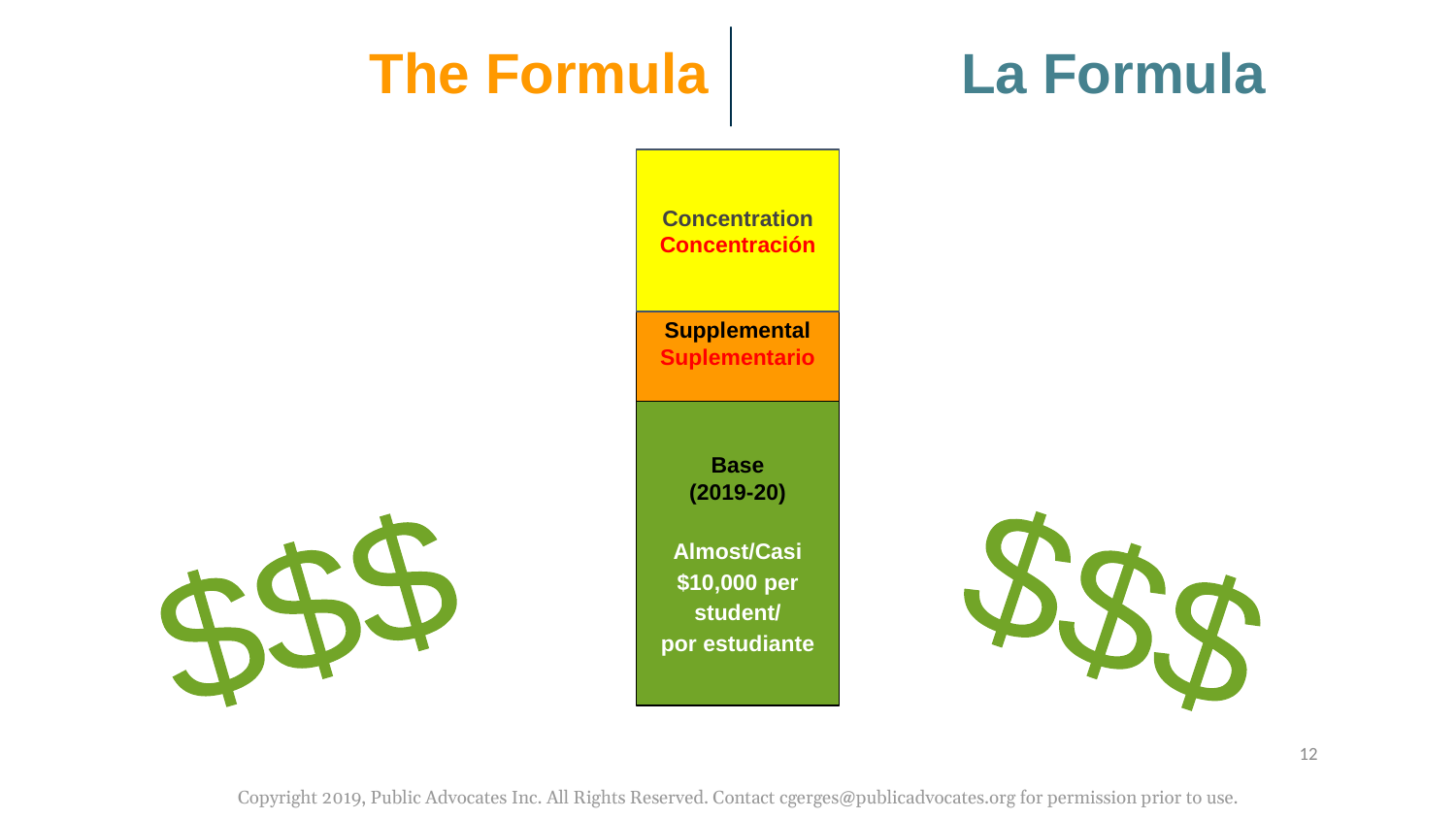

The Formula                La Formula
Concentration Concentración
Supplemental Suplementario

Base
(2019-20)

Almost/Casi $10,000 per
student/
por estudiante
$$$
$$$
12
Copyright 2019, Public Advocates Inc. All Rights Reserved. Contact cgerges@publicadvocates.org for permission prior to use.